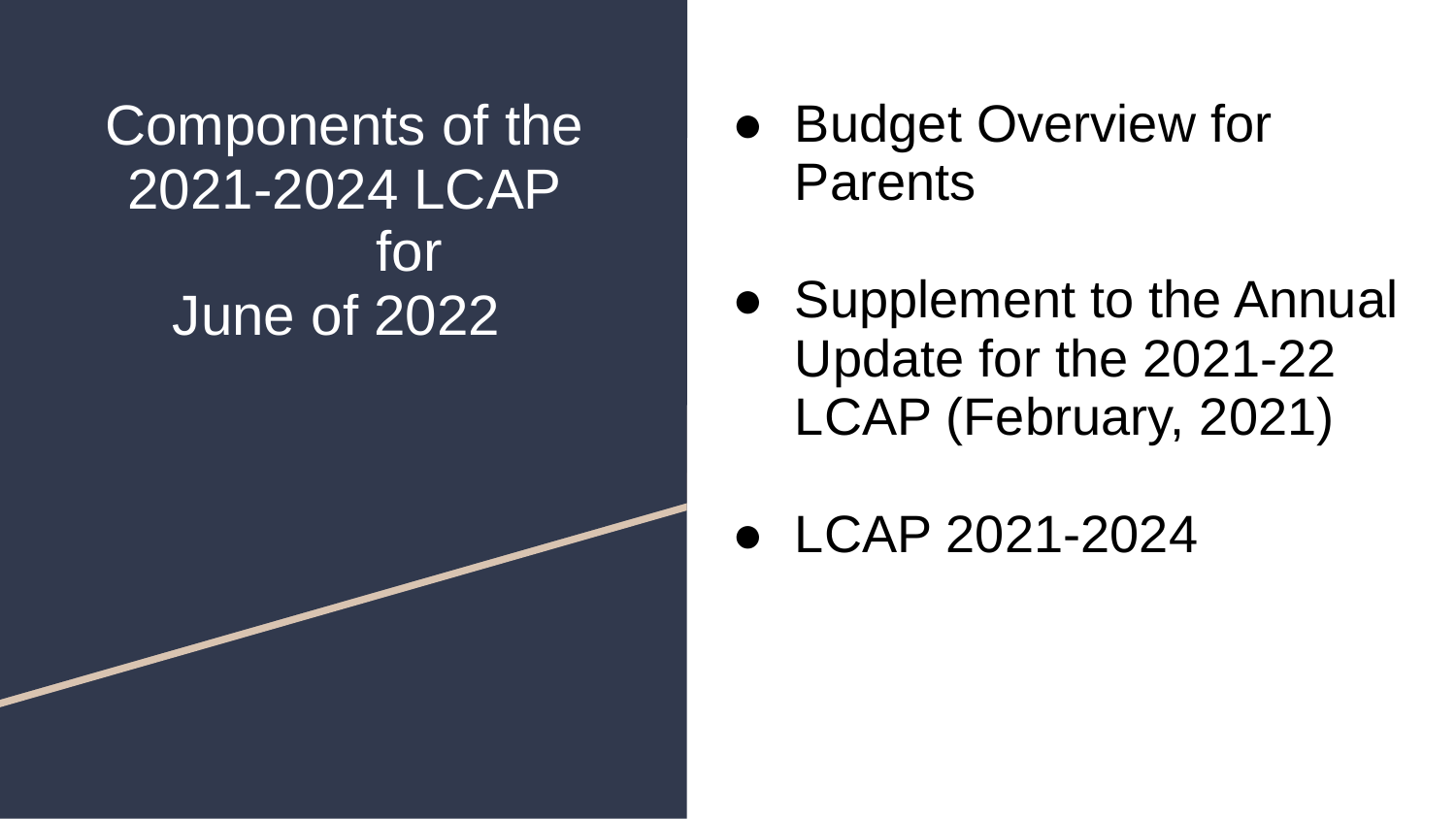

# Components of the 2021-2024 LCAP
	for
June of 2022
Budget Overview for Parents
Supplement to the Annual Update for the 2021-22 LCAP (February, 2021)
LCAP 2021-2024